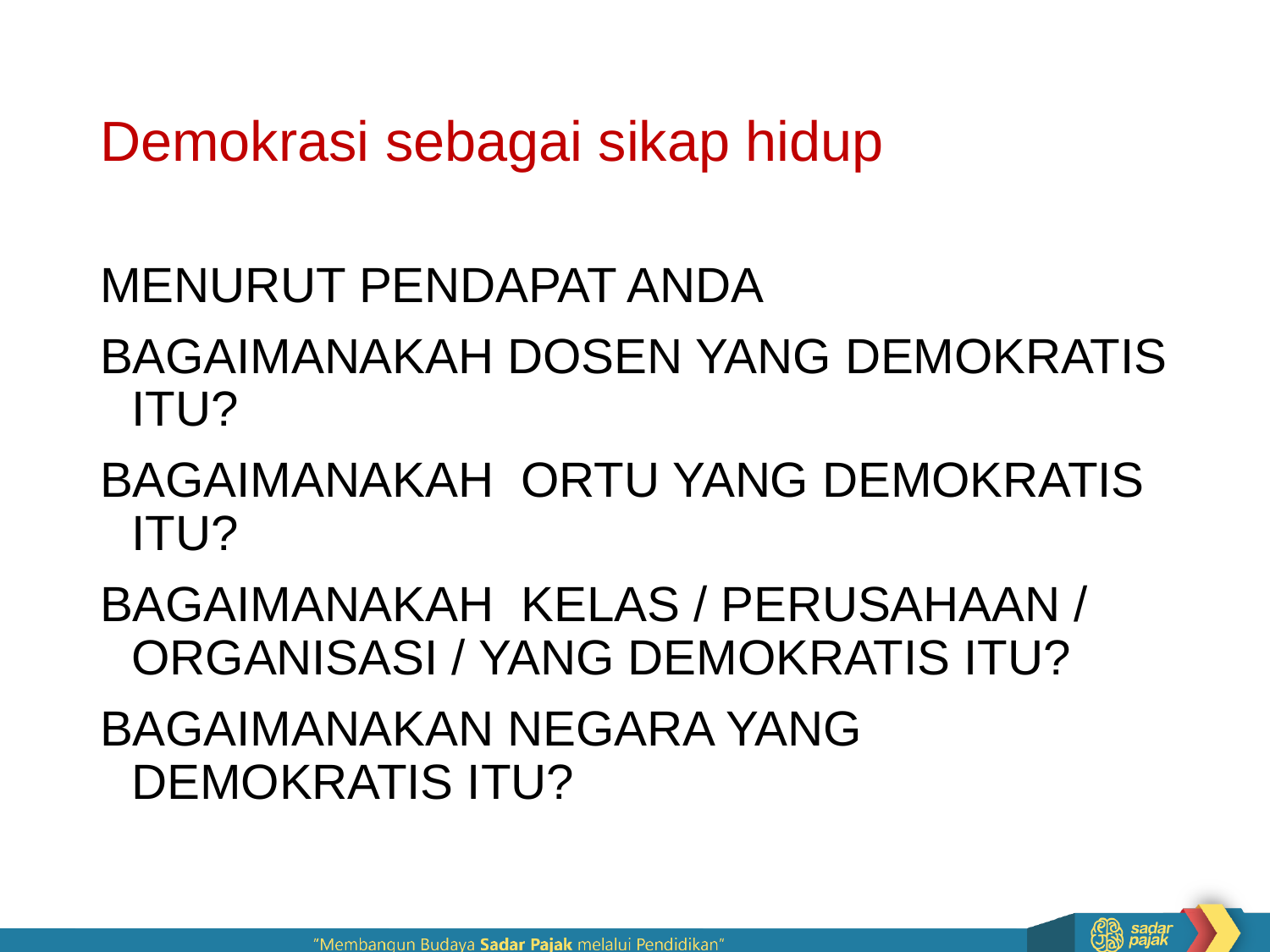

# Demokrasi sebagai sikap hidup
MENURUT PENDAPAT ANDA
BAGAIMANAKAH DOSEN YANG DEMOKRATIS ITU?
BAGAIMANAKAH  ORTU YANG DEMOKRATIS ITU?
BAGAIMANAKAH  KELAS / PERUSAHAAN / ORGANISASI / YANG DEMOKRATIS ITU?
BAGAIMANAKAN NEGARA YANG DEMOKRATIS ITU?